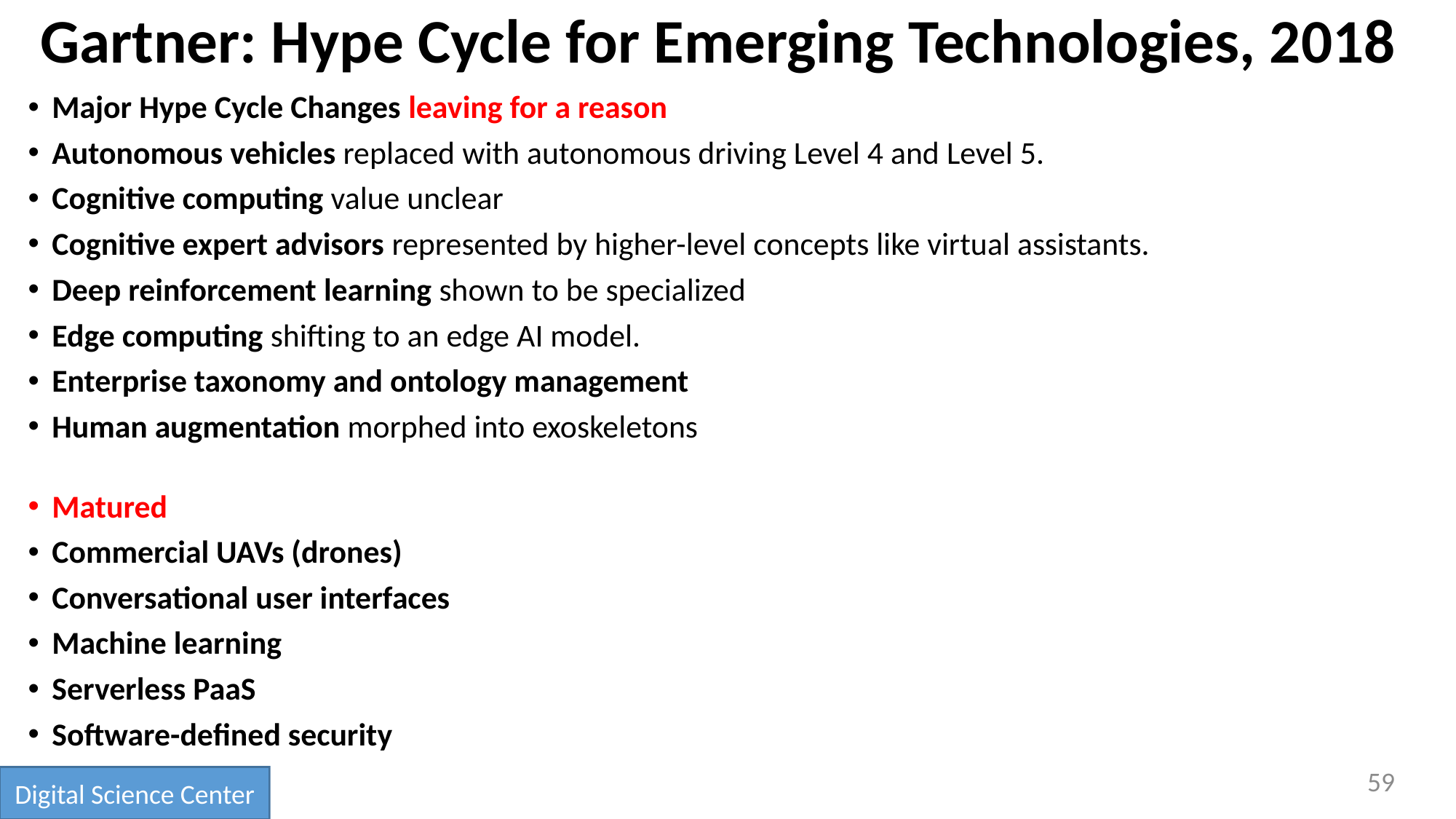

# Gartner: Hype Cycle for Emerging Technologies, 2018
Major Hype Cycle Changes leaving for a reason
Autonomous vehicles replaced with autonomous driving Level 4 and Level 5.
Cognitive computing value unclear
Cognitive expert advisors represented by higher-level concepts like virtual assistants.
Deep reinforcement learning shown to be specialized
Edge computing shifting to an edge AI model.
Enterprise taxonomy and ontology management
Human augmentation morphed into exoskeletons
Matured
Commercial UAVs (drones)
Conversational user interfaces
Machine learning
Serverless PaaS
Software-defined security
59